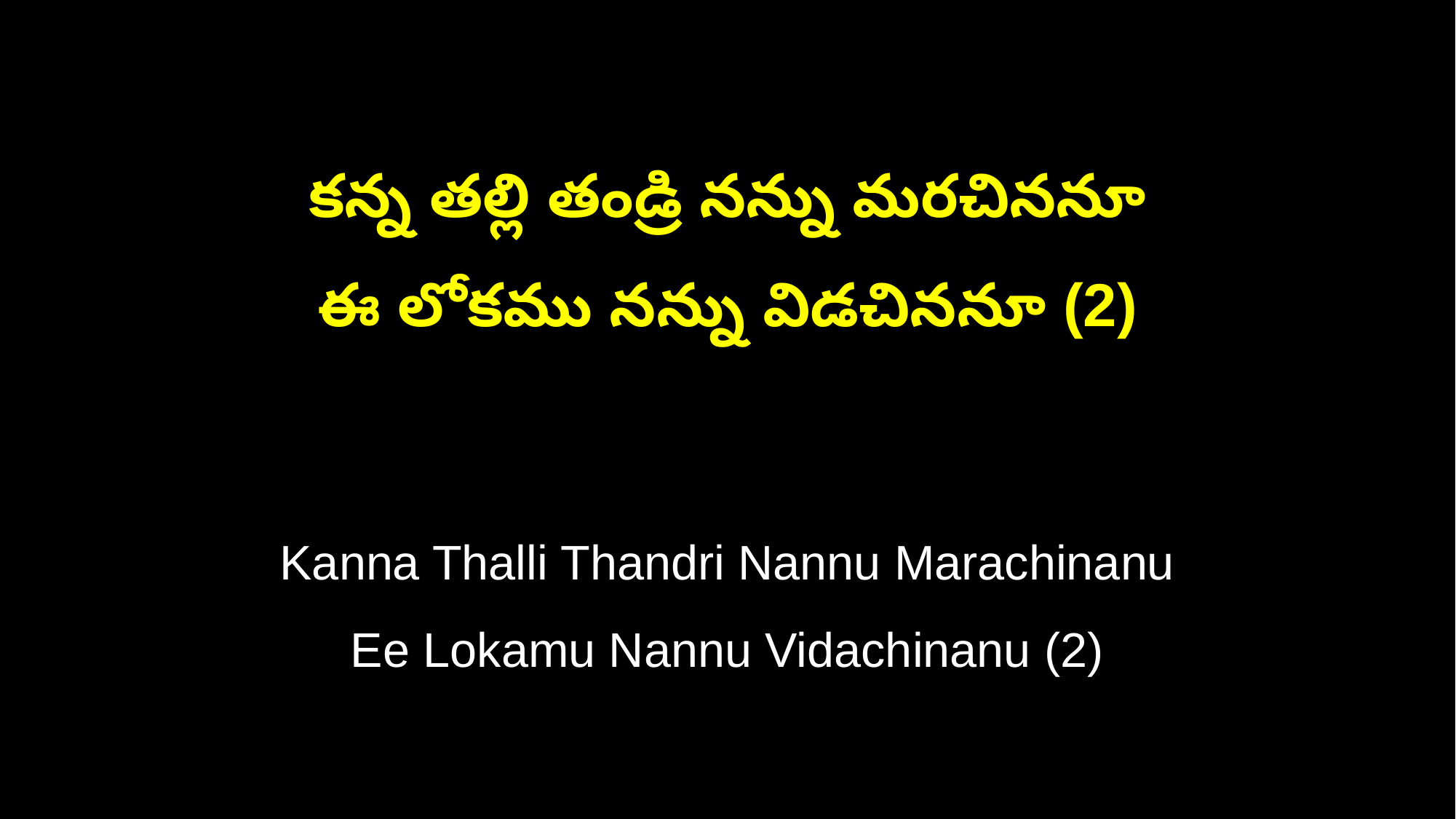

కన్న తల్లి తండ్రి నన్ను మరచిననూ
ఈ లోకము నన్ను విడచిననూ (2)
Kanna Thalli Thandri Nannu Marachinanu
Ee Lokamu Nannu Vidachinanu (2)